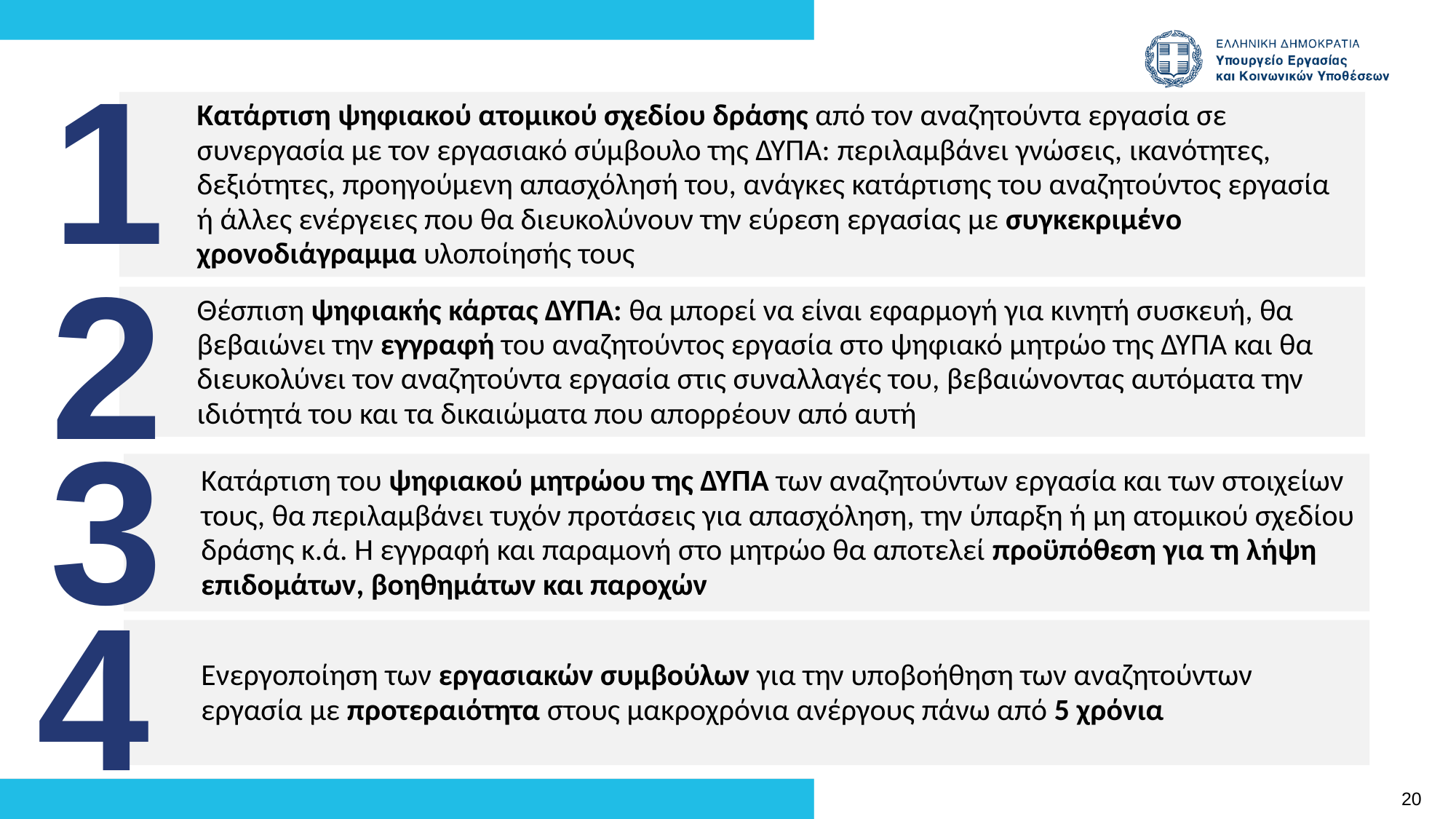

1
Κατάρτιση ψηφιακού ατομικού σχεδίου δράσης από τον αναζητούντα εργασία σε συνεργασία με τον εργασιακό σύμβουλο της ΔΥΠΑ: περιλαμβάνει γνώσεις, ικανότητες, δεξιότητες, προηγούμενη απασχόλησή του, ανάγκες κατάρτισης του αναζητούντος εργασία ή άλλες ενέργειες που θα διευκολύνουν την εύρεση εργασίας με συγκεκριμένο χρονοδιάγραμμα υλοποίησής τους
2
Θέσπιση ψηφιακής κάρτας ΔΥΠΑ: θα μπορεί να είναι εφαρμογή για κινητή συσκευή, θα βεβαιώνει την εγγραφή του αναζητούντος εργασία στο ψηφιακό μητρώο της ΔΥΠΑ και θα διευκολύνει τον αναζητούντα εργασία στις συναλλαγές του, βεβαιώνοντας αυτόματα την ιδιότητά του και τα δικαιώματα που απορρέουν από αυτή
3
Κατάρτιση του ψηφιακού μητρώου της ΔΥΠΑ των αναζητούντων εργασία και των στοιχείων τους, θα περιλαμβάνει τυχόν προτάσεις για απασχόληση, την ύπαρξη ή μη ατομικού σχεδίου δράσης κ.ά. Η εγγραφή και παραμονή στο μητρώο θα αποτελεί προϋπόθεση για τη λήψη επιδομάτων, βοηθημάτων και παροχών
4
Ενεργοποίηση των εργασιακών συμβούλων για την υποβοήθηση των αναζητούντων εργασία με προτεραιότητα στους μακροχρόνια ανέργους πάνω από 5 χρόνια
20